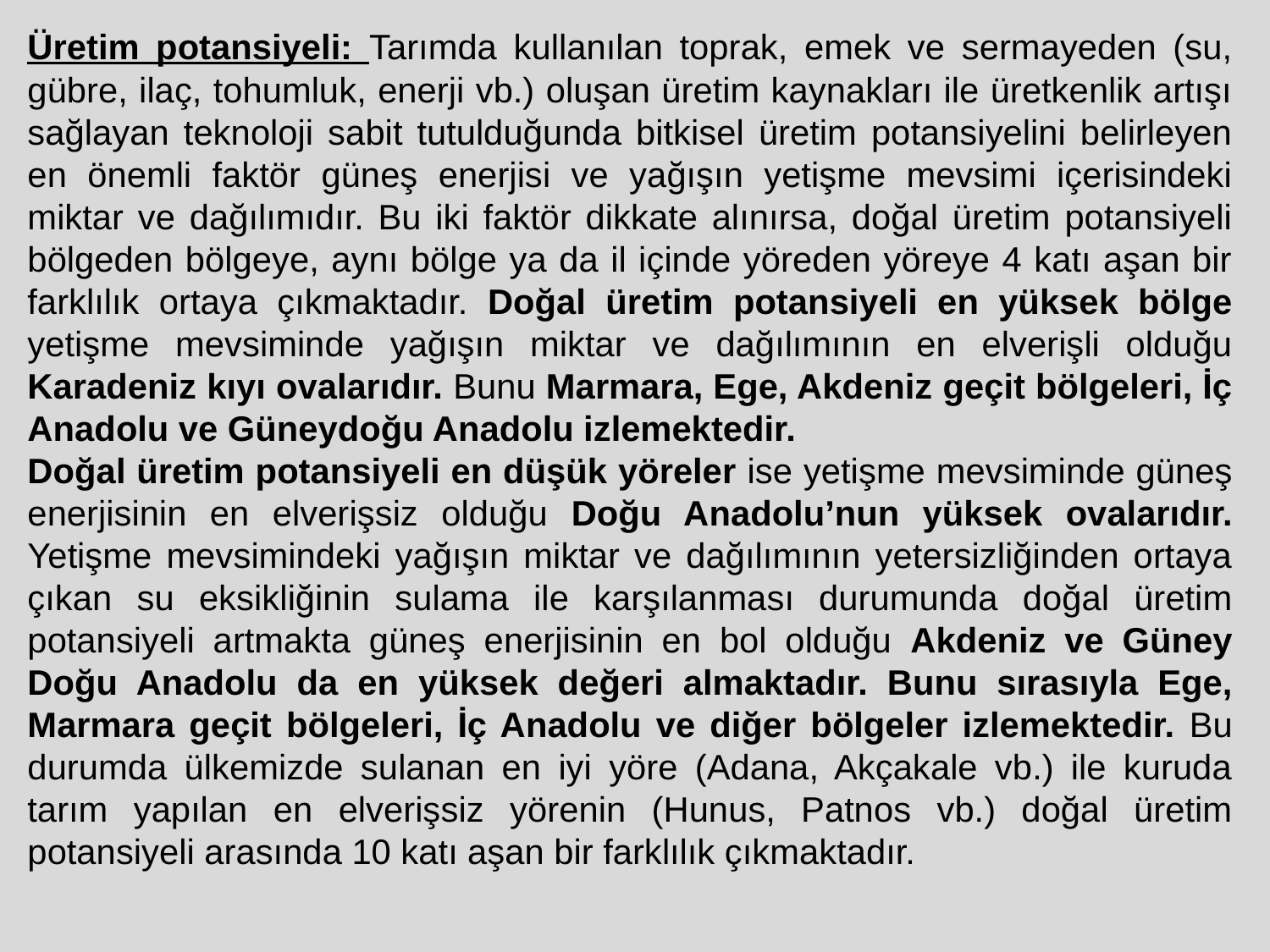

Üretim potansiyeli: Tarımda kullanılan toprak, emek ve sermayeden (su, gübre, ilaç, tohumluk, enerji vb.) oluşan üretim kaynakları ile üretkenlik artışı sağlayan teknoloji sabit tutulduğunda bitkisel üretim potansiyelini belirleyen en önemli faktör güneş enerjisi ve yağışın yetişme mevsimi içerisindeki miktar ve dağılımıdır. Bu iki faktör dikkate alınırsa, doğal üretim potansiyeli bölgeden bölgeye, aynı bölge ya da il içinde yöreden yöreye 4 katı aşan bir farklılık ortaya çıkmaktadır. Doğal üretim potansiyeli en yüksek bölge yetişme mevsiminde yağışın miktar ve dağılımının en elverişli olduğu Karadeniz kıyı ovalarıdır. Bunu Marmara, Ege, Akdeniz geçit bölgeleri, İç Anadolu ve Güneydoğu Anadolu izlemektedir.
Doğal üretim potansiyeli en düşük yöreler ise yetişme mevsiminde güneş enerjisinin en elverişsiz olduğu Doğu Anadolu’nun yüksek ovalarıdır. Yetişme mevsimindeki yağışın miktar ve dağılımının yetersizliğinden ortaya çıkan su eksikliğinin sulama ile karşılanması durumunda doğal üretim potansiyeli artmakta güneş enerjisinin en bol olduğu Akdeniz ve Güney Doğu Anadolu da en yüksek değeri almaktadır. Bunu sırasıyla Ege, Marmara geçit bölgeleri, İç Anadolu ve diğer bölgeler izlemektedir. Bu durumda ülkemizde sulanan en iyi yöre (Adana, Akçakale vb.) ile kuruda tarım yapılan en elverişsiz yörenin (Hunus, Patnos vb.) doğal üretim potansiyeli arasında 10 katı aşan bir farklılık çıkmaktadır.